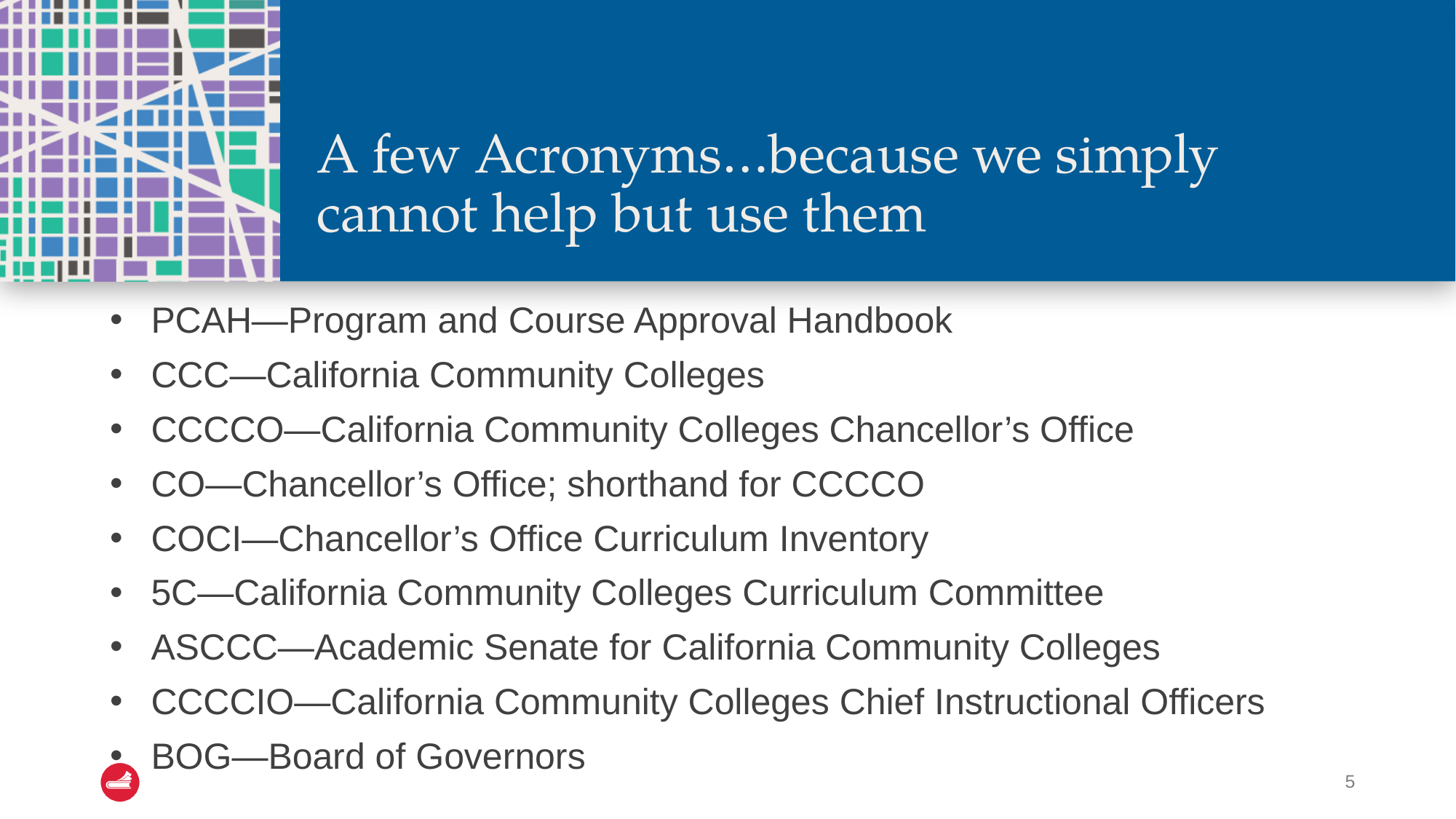

# A few Acronyms…because we simply cannot help but use them
PCAH—Program and Course Approval Handbook
CCC—California Community Colleges
CCCCO—California Community Colleges Chancellor’s Office
CO—Chancellor’s Office; shorthand for CCCCO
COCI—Chancellor’s Office Curriculum Inventory
5C—California Community Colleges Curriculum Committee
ASCCC—Academic Senate for California Community Colleges
CCCCIO—California Community Colleges Chief Instructional Officers
BOG—Board of Governors
5